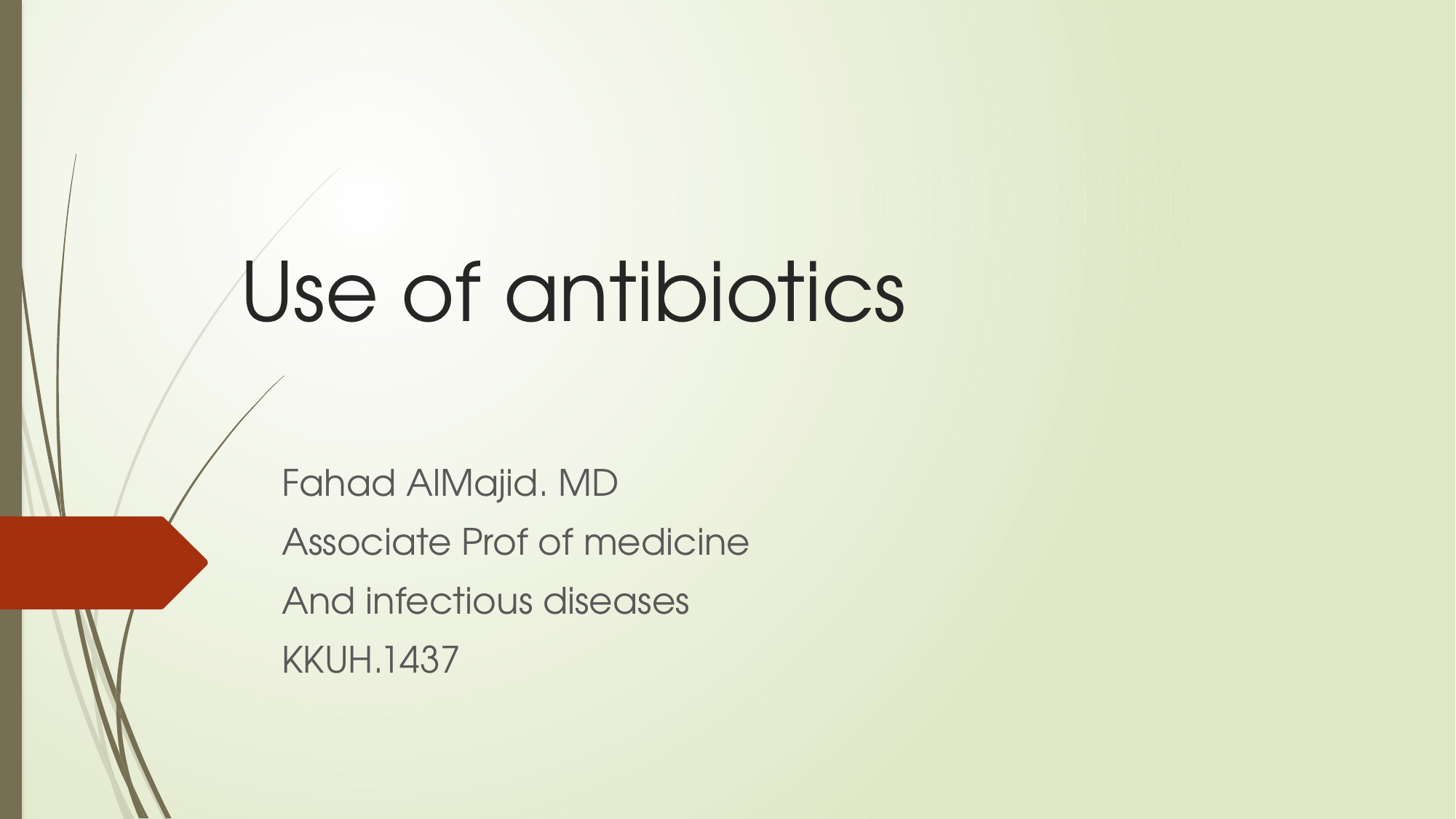

# Use of antibiotics
Fahad AlMajid. MD
Associate Prof of medicine
And infectious diseases
KKUH.1437